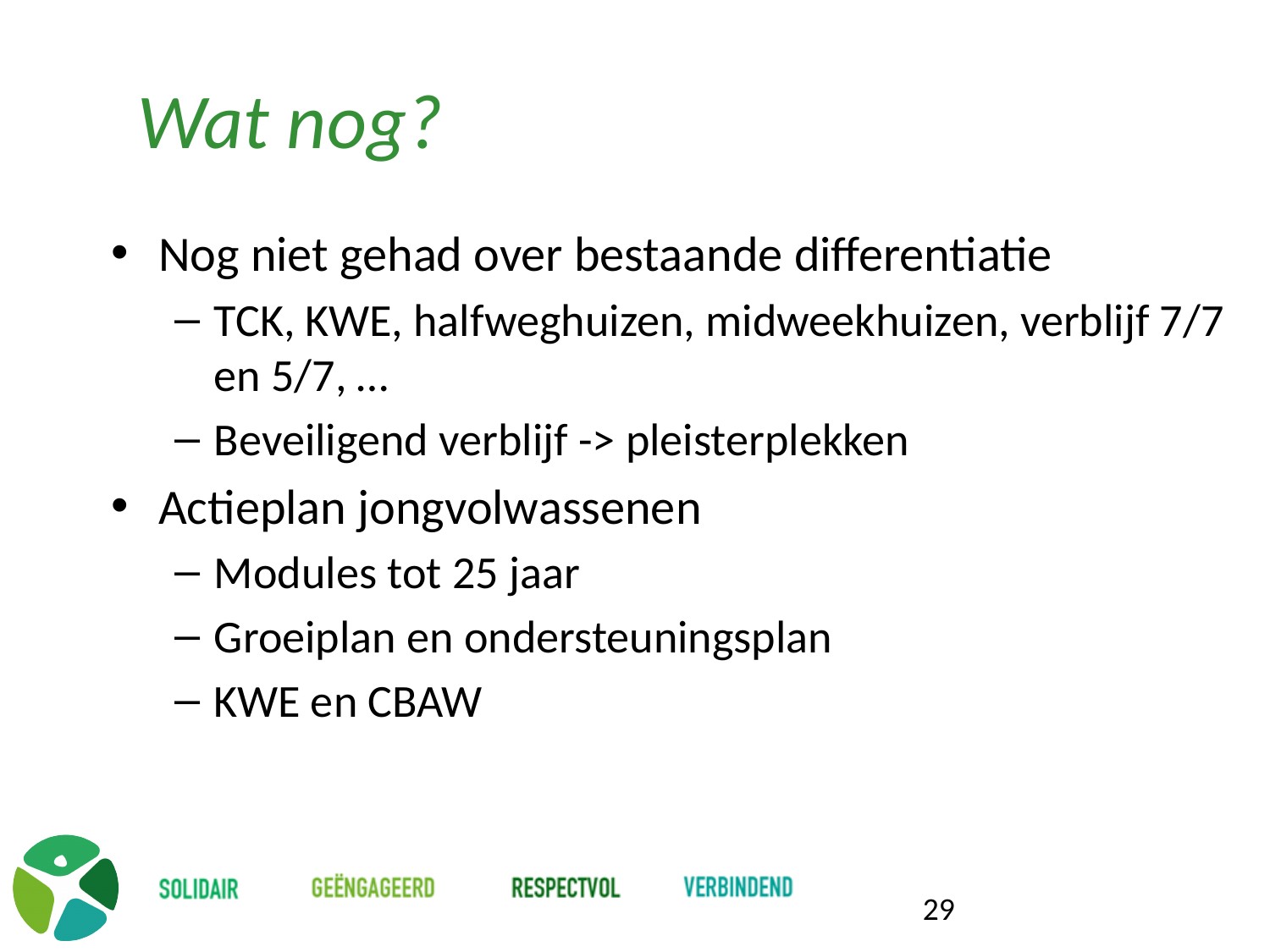

# Wat nog?
Nog niet gehad over bestaande differentiatie
TCK, KWE, halfweghuizen, midweekhuizen, verblijf 7/7 en 5/7, …
Beveiligend verblijf -> pleisterplekken
Actieplan jongvolwassenen
Modules tot 25 jaar
Groeiplan en ondersteuningsplan
KWE en CBAW

29